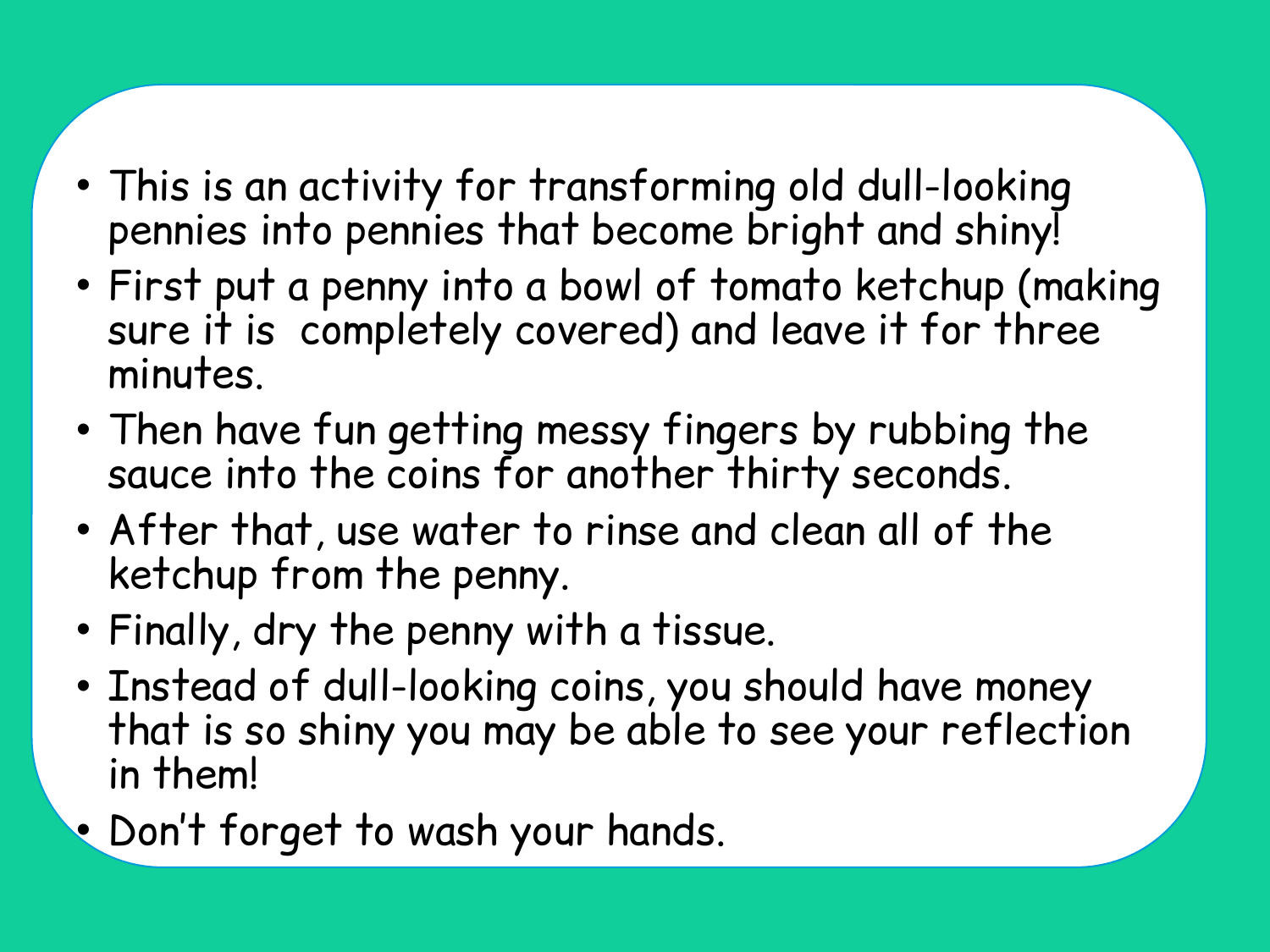

This is an activity for transforming old dull-looking pennies into pennies that become bright and shiny!
First put a penny into a bowl of tomato ketchup (making sure it is  completely covered) and leave it for three minutes.
Then have fun getting messy fingers by rubbing the sauce into the coins for another thirty seconds.
After that, use water to rinse and clean all of the ketchup from the penny.
Finally, dry the penny with a tissue.
Instead of dull-looking coins, you should have money that is so shiny you may be able to see your reflection in them!
Don’t forget to wash your hands.